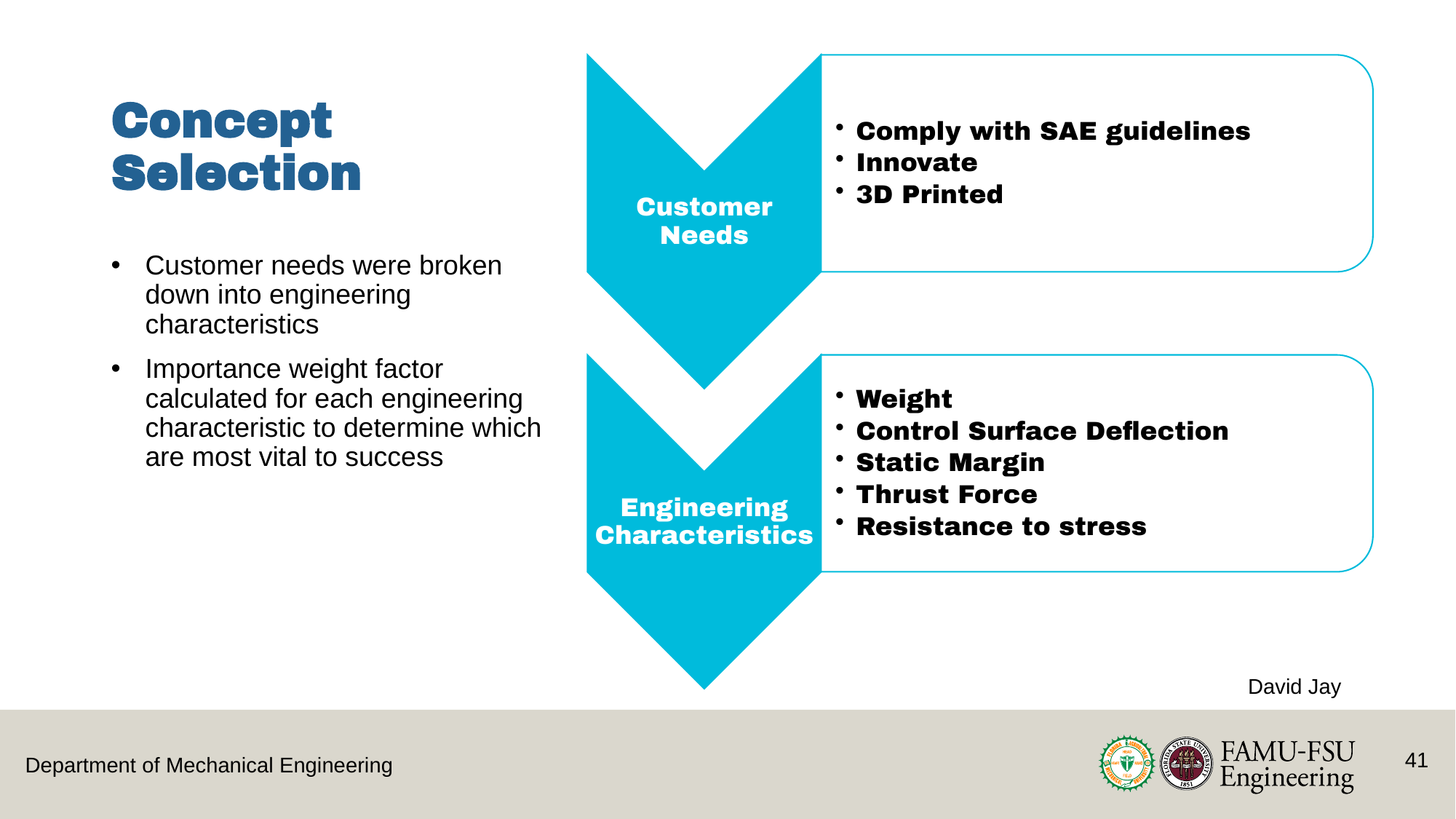

# Concept Selection
Customer Needs
Comply with SAE guidelines
Innovate
3D Printed
Engineering Characteristics
Weight
Control Surface Deflection
Static Margin
Thrust Force
Resistance to stress
Customer needs were broken down into engineering characteristics
Importance weight factor calculated for each engineering characteristic to determine which are most vital to success
David Jay
41